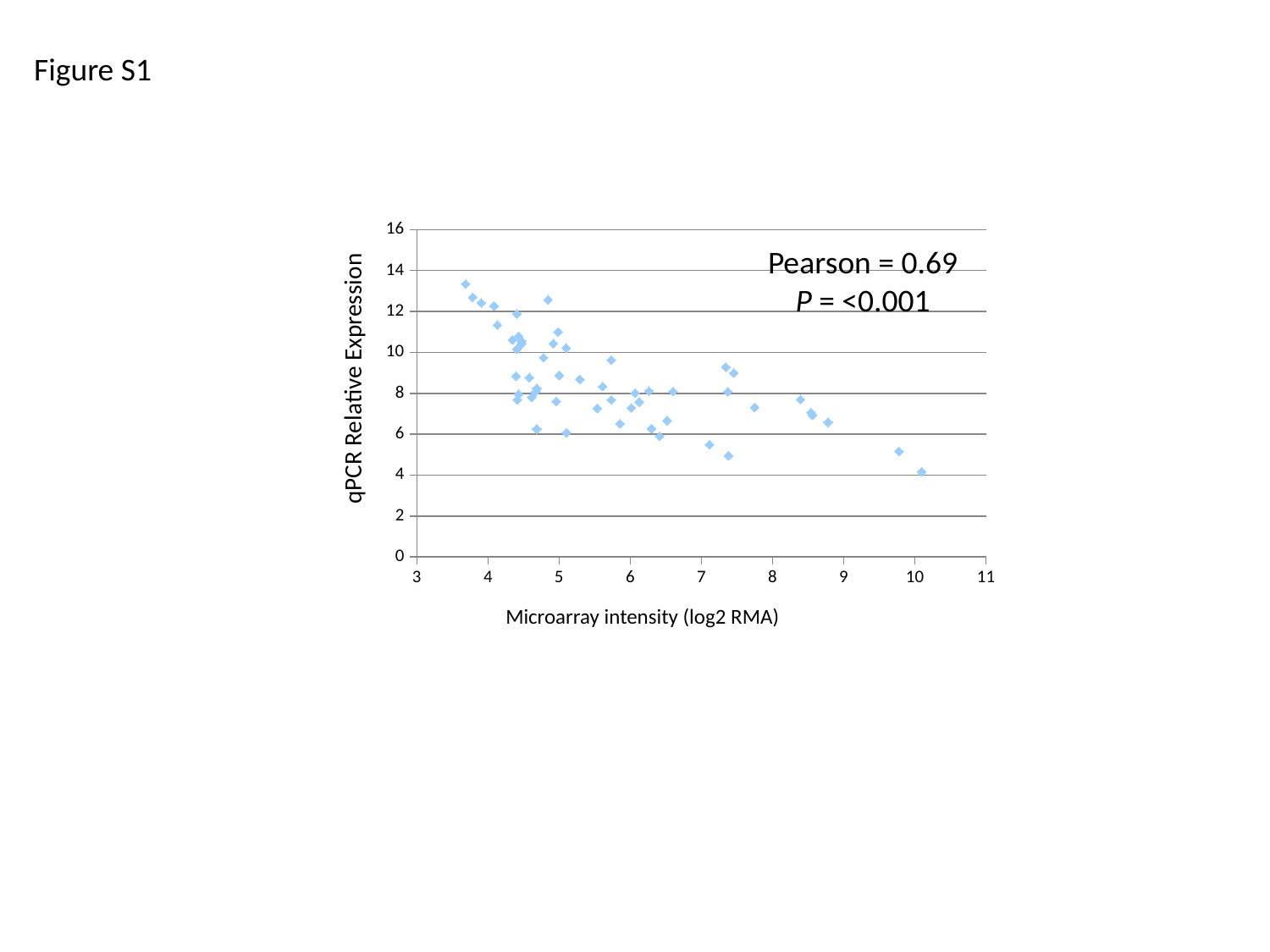

Figure S1

### Chart

| Category |  |
|---|---|
Pearson = 0.69
P = <0.001
qPCR Relative Expression
Microarray intensity (log2 RMA)